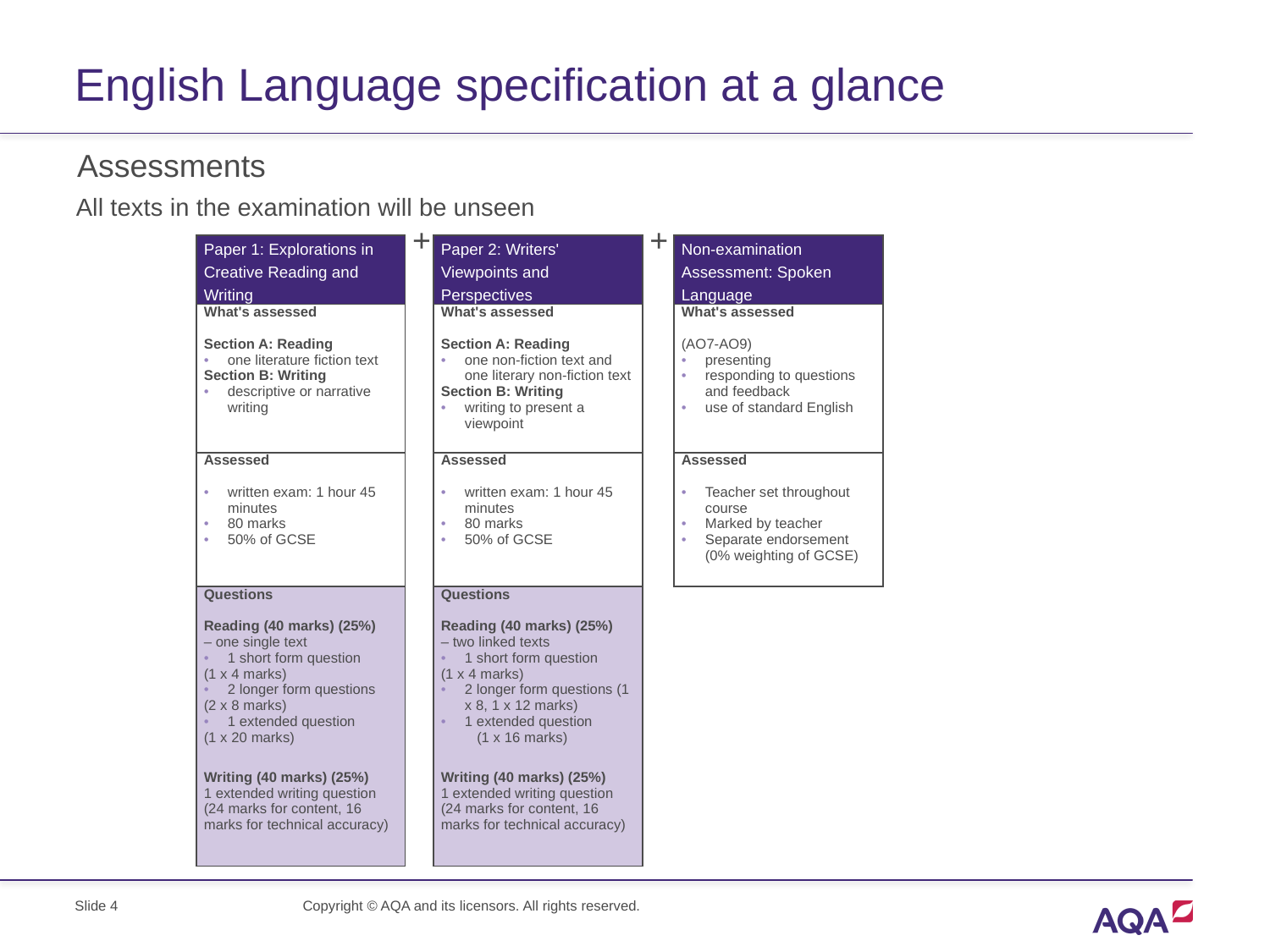

# English Language specification at a glance
Assessments

All texts in the examination will be unseen
| Paper 1: Explorations in Creative Reading and Writing | + | Paper 2: Writers' Viewpoints and Perspectives | + | Non-examination Assessment: Spoken Language |
| --- | --- | --- | --- | --- |
| What's assessed   Section A: Reading one literature fiction text Section B: Writing descriptive or narrative writing |  | What's assessed   Section A: Reading one non-fiction text and one literary non-fiction text Section B: Writing writing to present a viewpoint |  | What's assessed   (AO7-AO9) presenting responding to questions and feedback use of standard English |
| Assessed   written exam: 1 hour 45 minutes 80 marks 50% of GCSE |  | Assessed   written exam: 1 hour 45 minutes 80 marks 50% of GCSE |  | Assessed   Teacher set throughout course Marked by teacher Separate endorsement (0% weighting of GCSE) |
| Questions   Reading (40 marks) (25%) – one single text 1 short form question (1 x 4 marks) 2 longer form questions (2 x 8 marks) 1 extended question (1 x 20 marks) |  | Questions   Reading (40 marks) (25%) – two linked texts 1 short form question (1 x 4 marks) 2 longer form questions (1 x 8, 1 x 12 marks) 1 extended question (1 x 16 marks) |  |  |
| Writing (40 marks) (25%) 1 extended writing question (24 marks for content, 16 marks for technical accuracy) |  | Writing (40 marks) (25%) 1 extended writing question (24 marks for content, 16 marks for technical accuracy) |  |  |
Slide 4
Copyright © AQA and its licensors. All rights reserved.